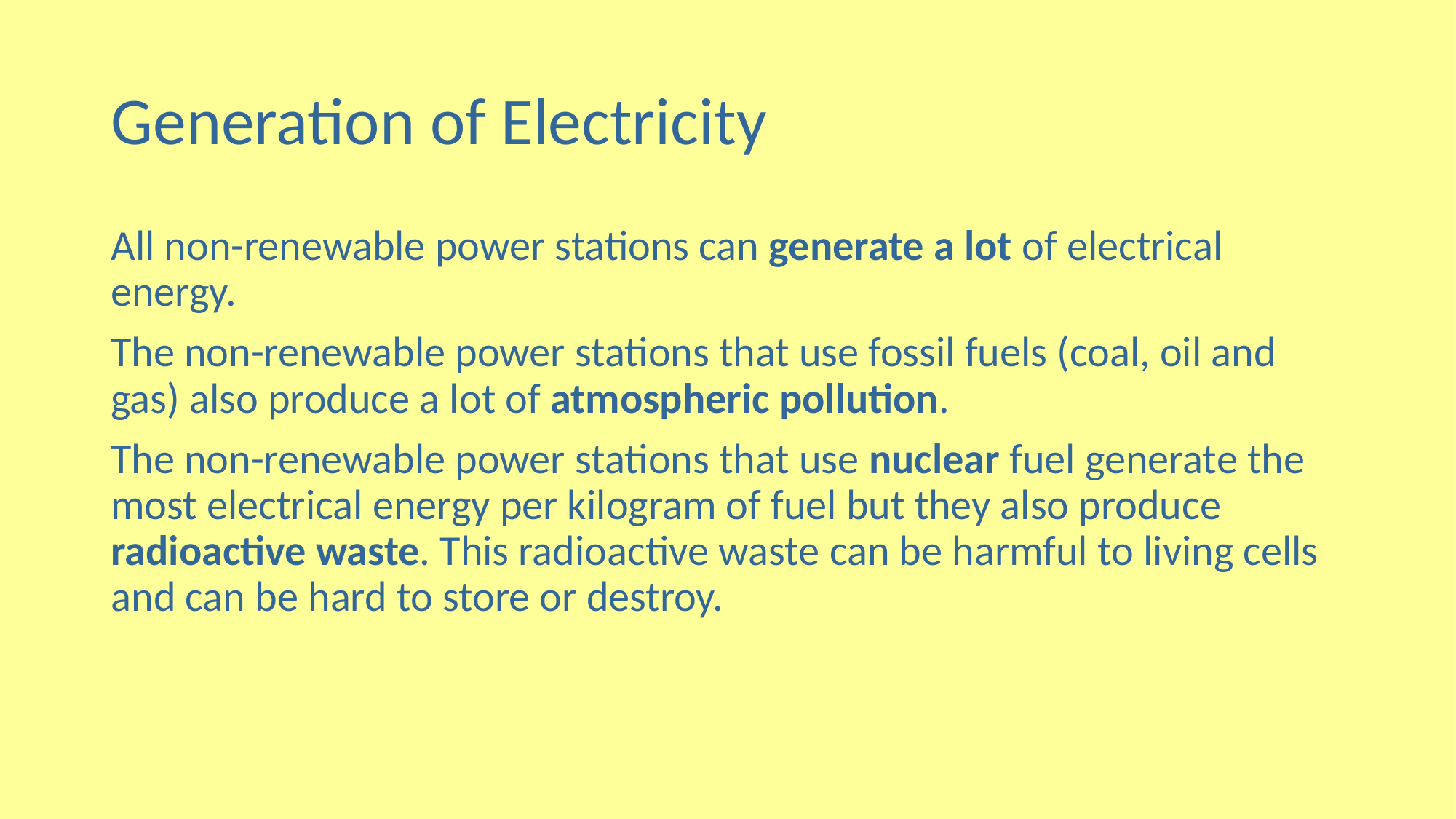

# Generation of Electricity
All non-renewable power stations can generate a lot of electrical energy.
The non-renewable power stations that use fossil fuels (coal, oil and gas) also produce a lot of atmospheric pollution.
The non-renewable power stations that use nuclear fuel generate the most electrical energy per kilogram of fuel but they also produce radioactive waste. This radioactive waste can be harmful to living cells and can be hard to store or destroy.